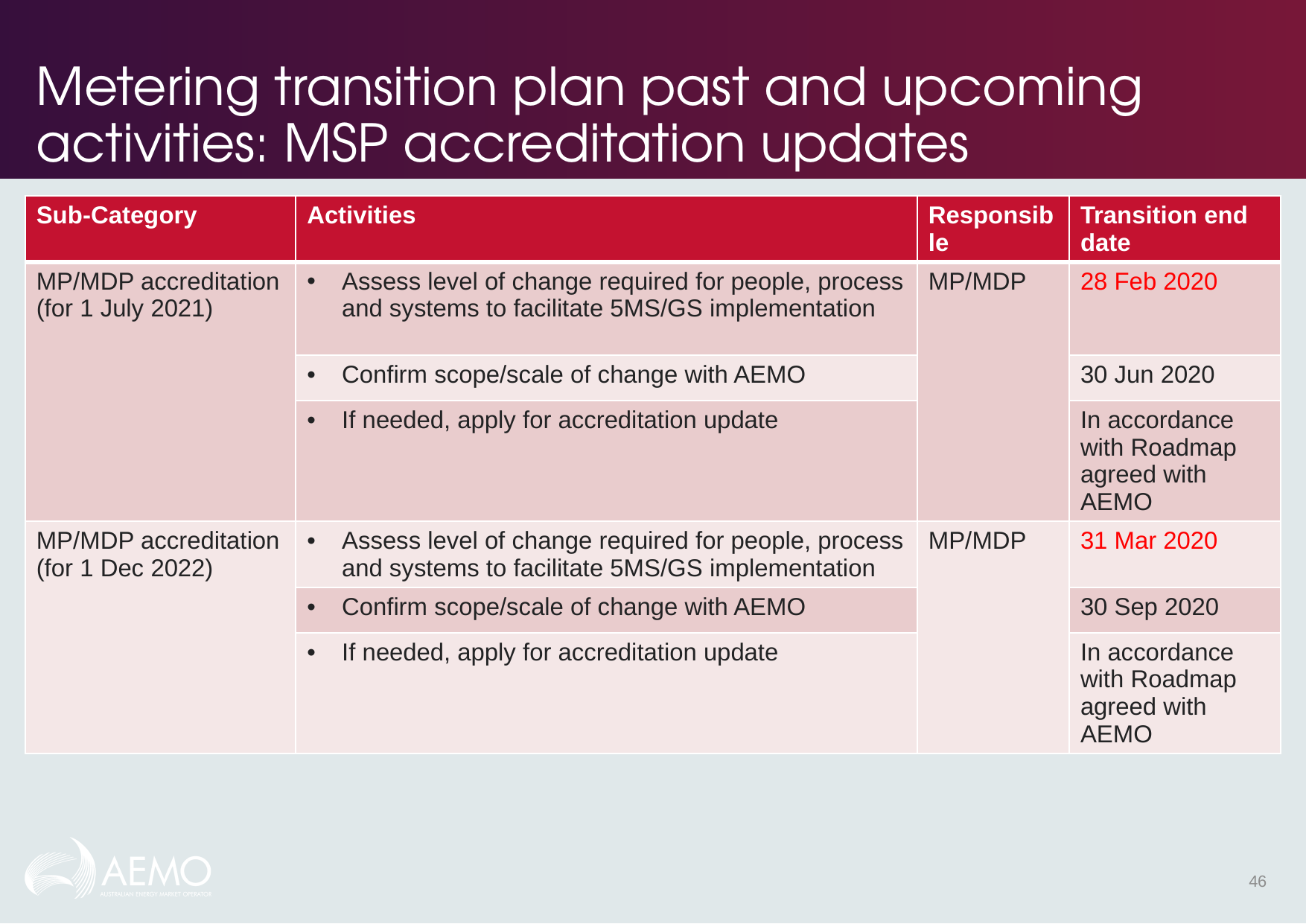

# Metering transition plan past and upcoming activities: MSP accreditation updates
| Sub-Category | Activities | Responsible | Transition end date |
| --- | --- | --- | --- |
| MP/MDP accreditation (for 1 July 2021) | Assess level of change required for people, process and systems to facilitate 5MS/GS implementation | MP/MDP | 28 Feb 2020 |
|  | Confirm scope/scale of change with AEMO |  | 30 Jun 2020 |
|  | If needed, apply for accreditation update |  | In accordance with Roadmap agreed with AEMO |
| MP/MDP accreditation (for 1 Dec 2022) | Assess level of change required for people, process and systems to facilitate 5MS/GS implementation | MP/MDP | 31 Mar 2020 |
|  | Confirm scope/scale of change with AEMO |  | 30 Sep 2020 |
|  | If needed, apply for accreditation update |  | In accordance with Roadmap agreed with AEMO |
46